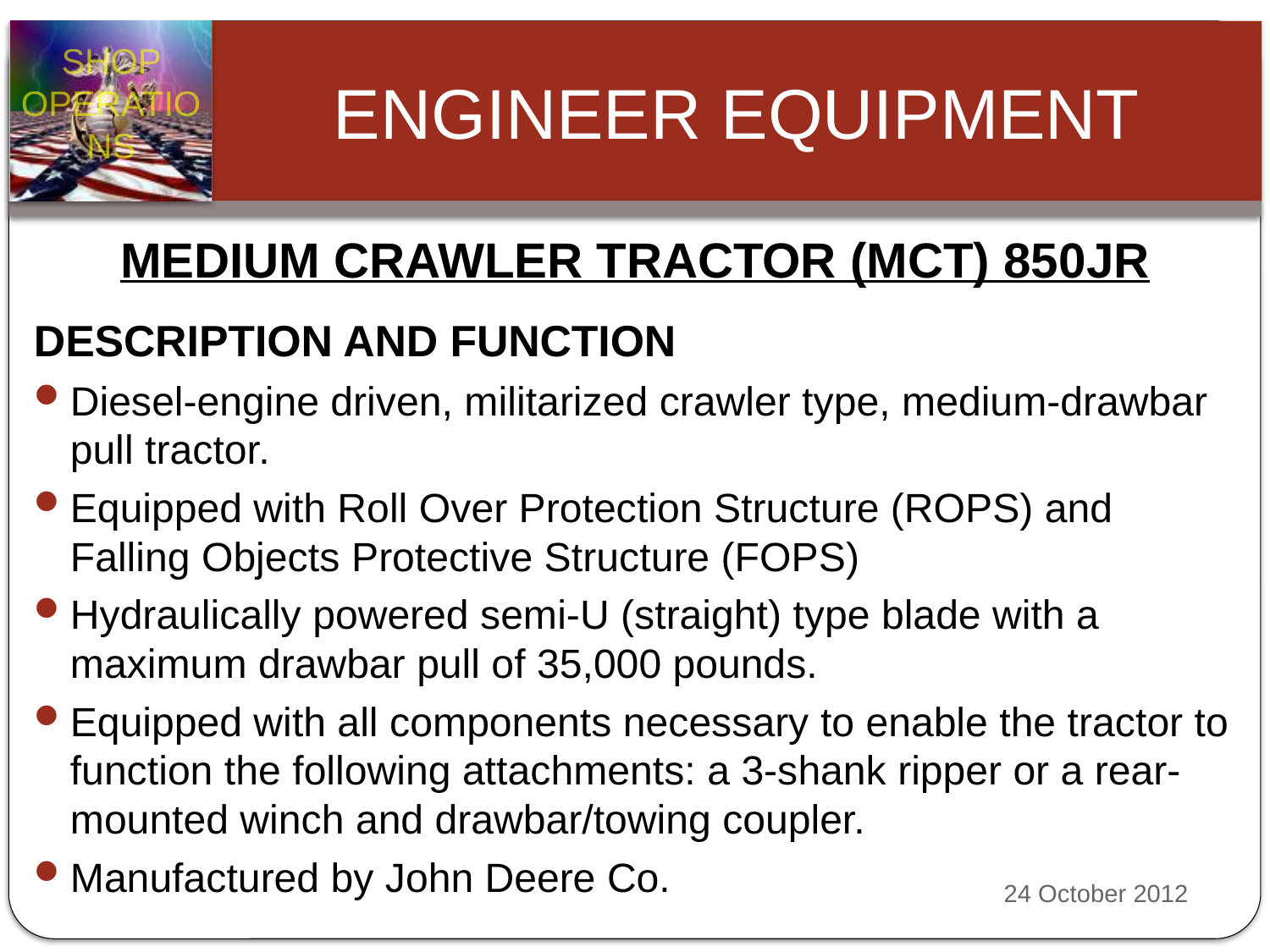

MEDIUM CRAWLER TRACTOR (MCT) 850JR
DESCRIPTION AND FUNCTION
Diesel-engine driven, militarized crawler type, medium-drawbar pull tractor.
Equipped with Roll Over Protection Structure (ROPS) and Falling Objects Protective Structure (FOPS)
Hydraulically powered semi-U (straight) type blade with a maximum drawbar pull of 35,000 pounds.
Equipped with all components necessary to enable the tractor to function the following attachments: a 3-shank ripper or a rear-mounted winch and drawbar/towing coupler.
Manufactured by John Deere Co.

24 October 2012